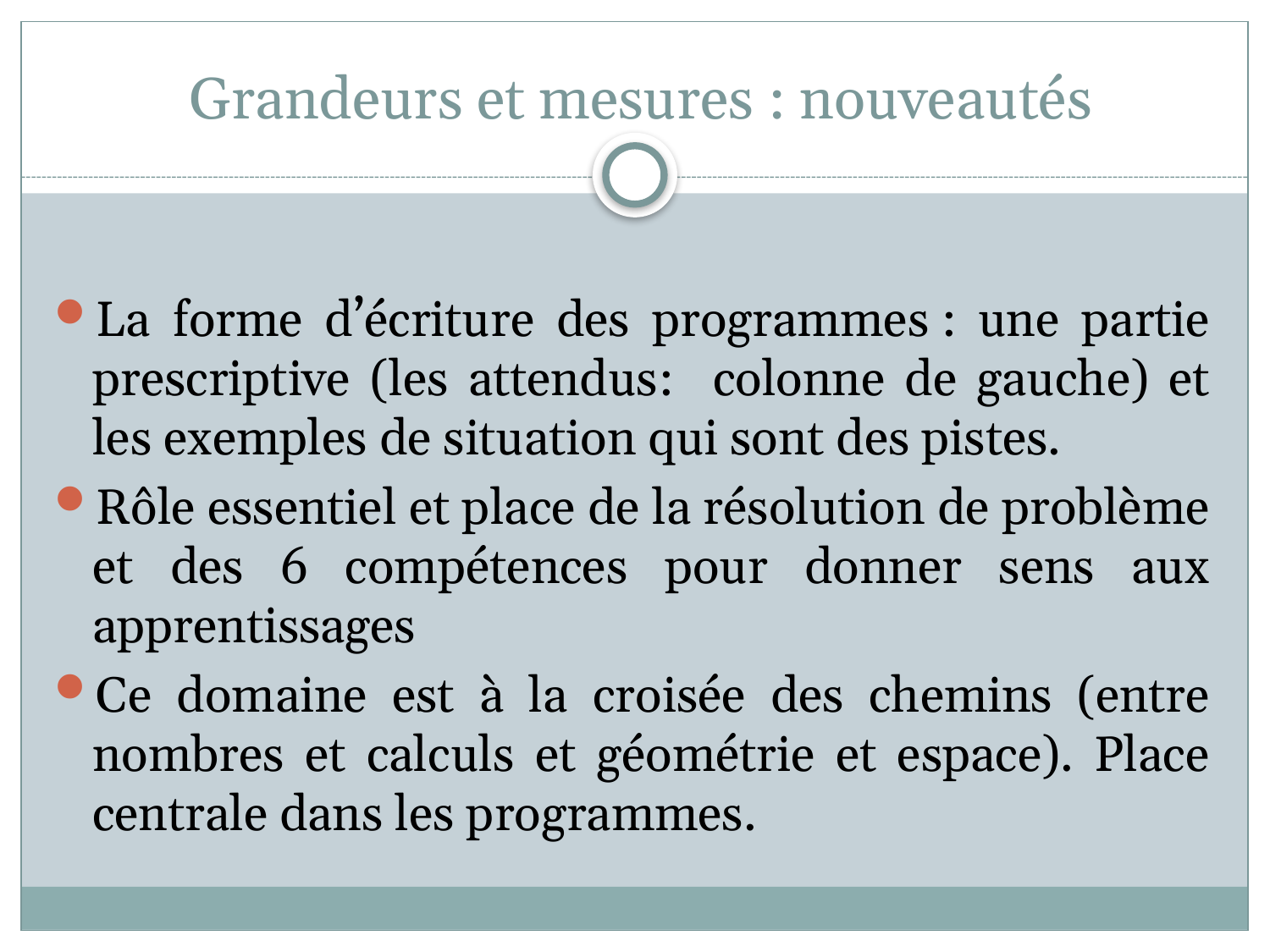

# Grandeurs et mesures : nouveautés

La forme d’écriture des programmes : une partie prescriptive (les attendus:  colonne de gauche) et les exemples de situation qui sont des pistes.
Rôle essentiel et place de la résolution de problème et des 6 compétences pour donner sens aux apprentissages
Ce domaine est à la croisée des chemins (entre nombres et calculs et géométrie et espace). Place centrale dans les programmes.